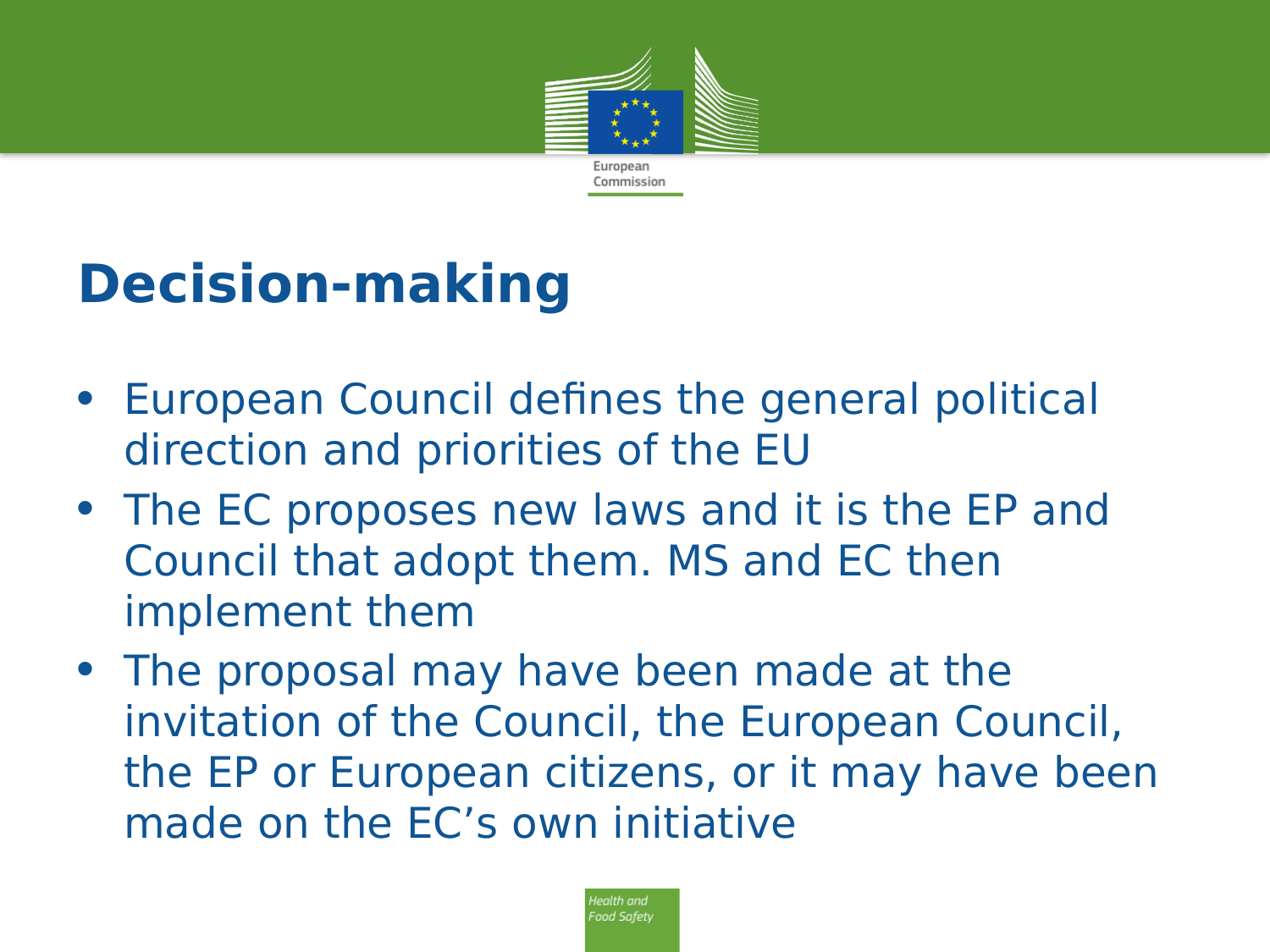

# Decision-making
European Council defines the general political direction and priorities of the EU
The EC proposes new laws and it is the EP and Council that adopt them. MS and EC then implement them
The proposal may have been made at the invitation of the Council, the European Council, the EP or European citizens, or it may have been made on the EC’s own initiative